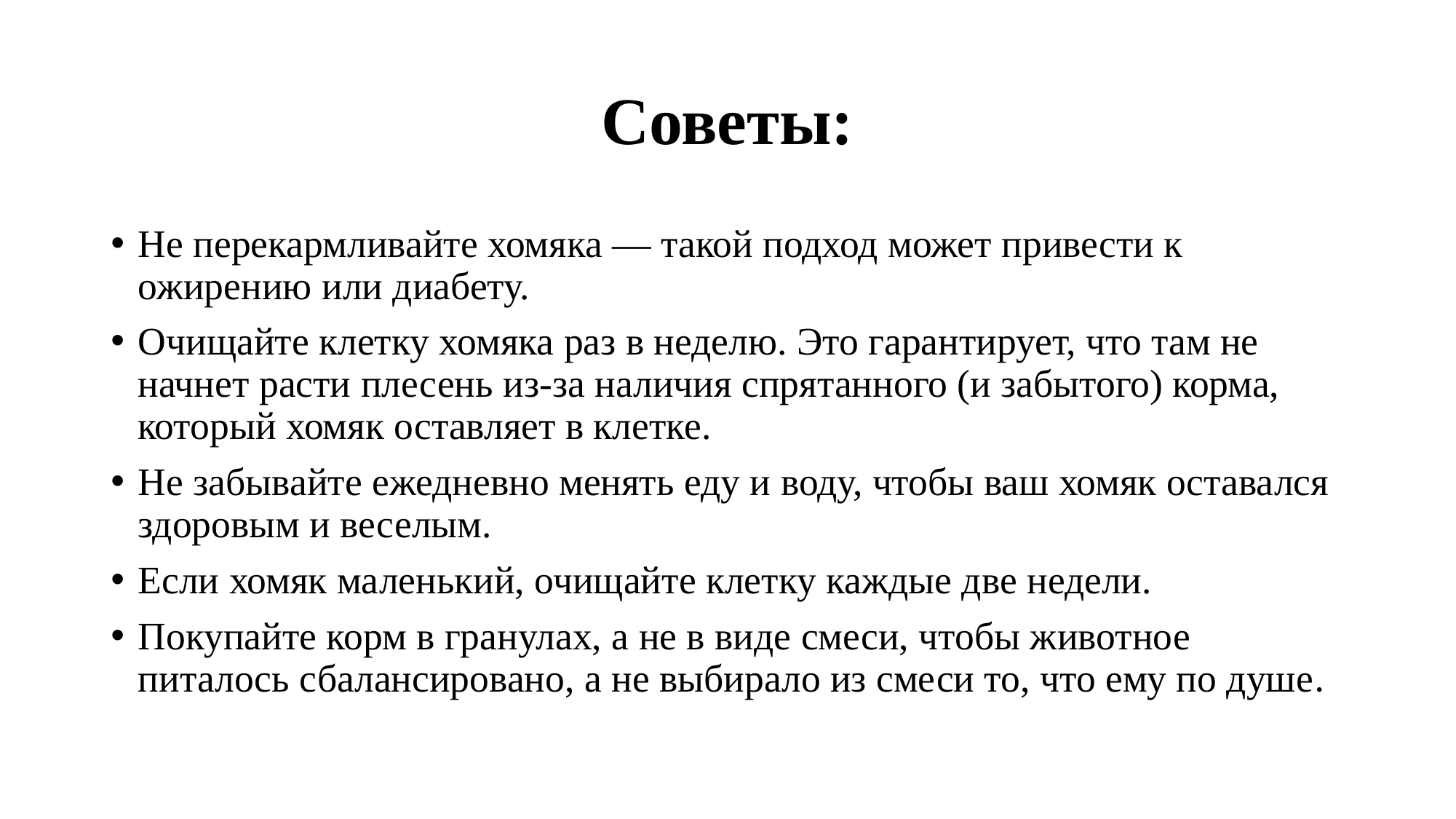

# Советы:
Не перекармливайте хомяка — такой подход может привести к ожирению или диабету.
Очищайте клетку хомяка раз в неделю. Это гарантирует, что там не начнет расти плесень из-за наличия спрятанного (и забытого) корма, который хомяк оставляет в клетке.
Не забывайте ежедневно менять еду и воду, чтобы ваш хомяк оставался здоровым и веселым.
Если хомяк маленький, очищайте клетку каждые две недели.
Покупайте корм в гранулах, а не в виде смеси, чтобы животное питалось сбалансировано, а не выбирало из смеси то, что ему по душе.